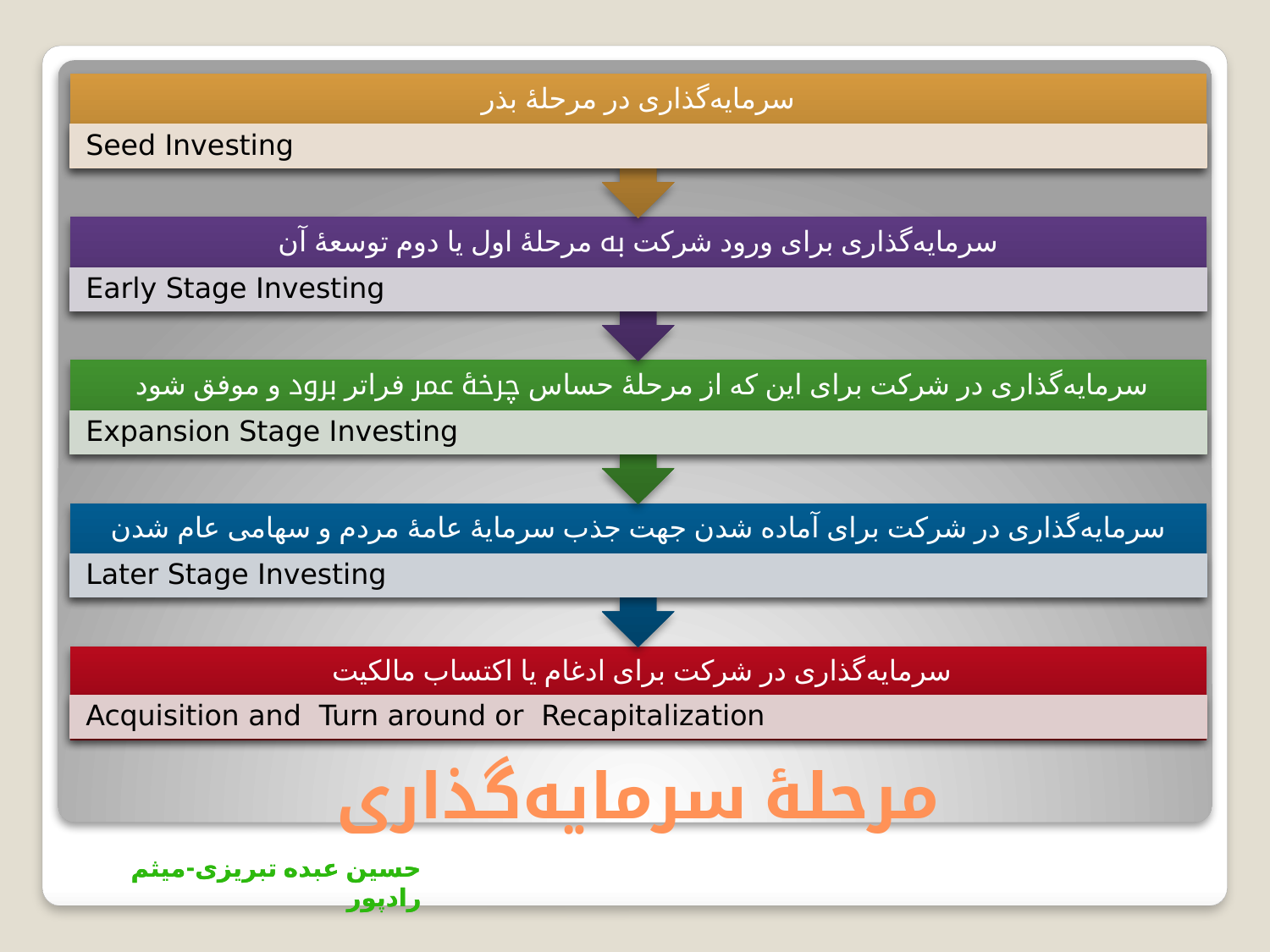

سرمایه‌گذاری در مرحلۀ بذر
Seed Investing
سرمایه‌گذاری برای ورود شركت به مرحلۀ اول یا دوم توسعۀ آن
Early Stage Investing
سرمایه‌گذاری در شركت برای این كه از مرحلۀ حساس چرخۀ عمر فراتر برود و موفق شود
Expansion Stage Investing
سرمایه‌گذاری در شركت برای آماده شدن جهت جذب سرمایۀ عامۀ مردم و سهامی عام‌ شدن
Later Stage Investing
سرمایه‌گذاری در شركت برای ادغام یا اكتساب مالكیت
# مرحلۀ سرمایه‌گذاری
Acquisition and  Turn around or  Recapitalization